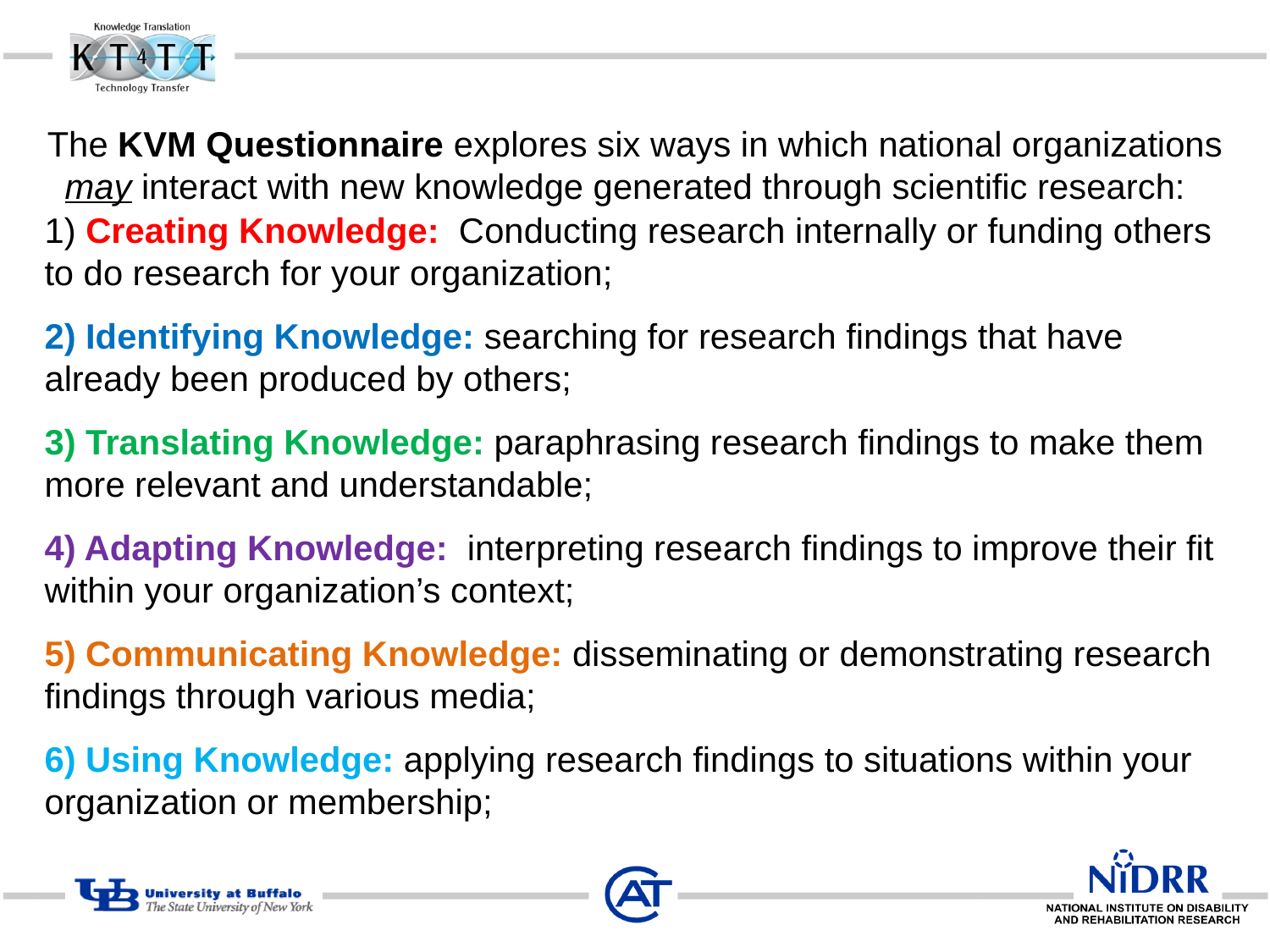

1) Creating Knowledge:  Conducting research internally or funding others to do research for your organization;
2) Identifying Knowledge: searching for research findings that have already been produced by others;
3) Translating Knowledge: paraphrasing research findings to make them more relevant and understandable;
4) Adapting Knowledge:  interpreting research findings to improve their fit within your organization’s context;
5) Communicating Knowledge: disseminating or demonstrating research findings through various media;
6) Using Knowledge: applying research findings to situations within your organization or membership;
# The KVM Questionnaire explores six ways in which national organizations may interact with new knowledge generated through scientific research: